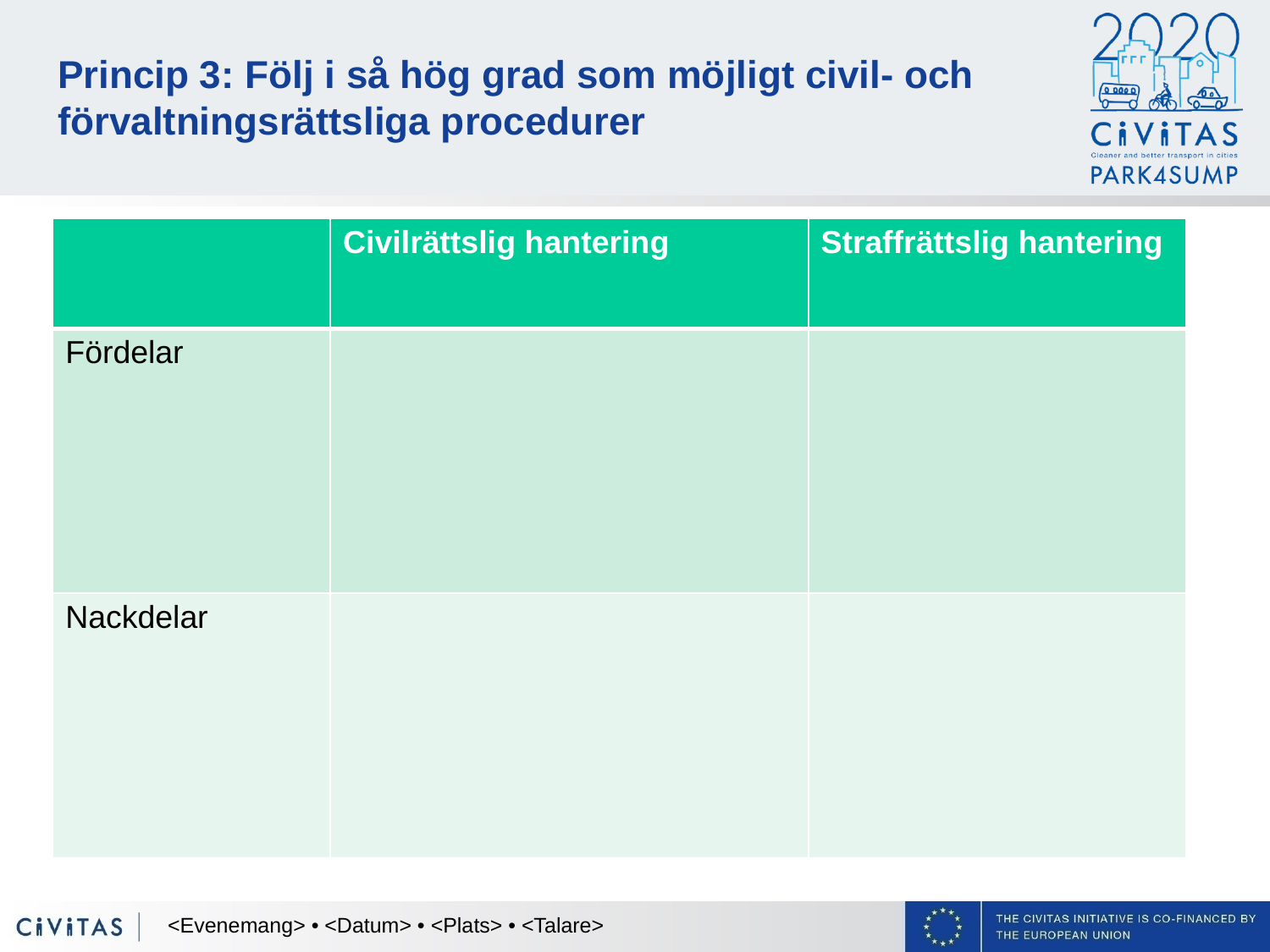

# Princip 3: Följ i så hög grad som möjligt civil- och förvaltningsrättsliga procedurer
|  | Civilrättslig hantering | Straffrättslig hantering |
| --- | --- | --- |
| Fördelar |  |  |
| Nackdelar |  |  |

<Evenemang> • <Datum> • <Plats> • <Talare>